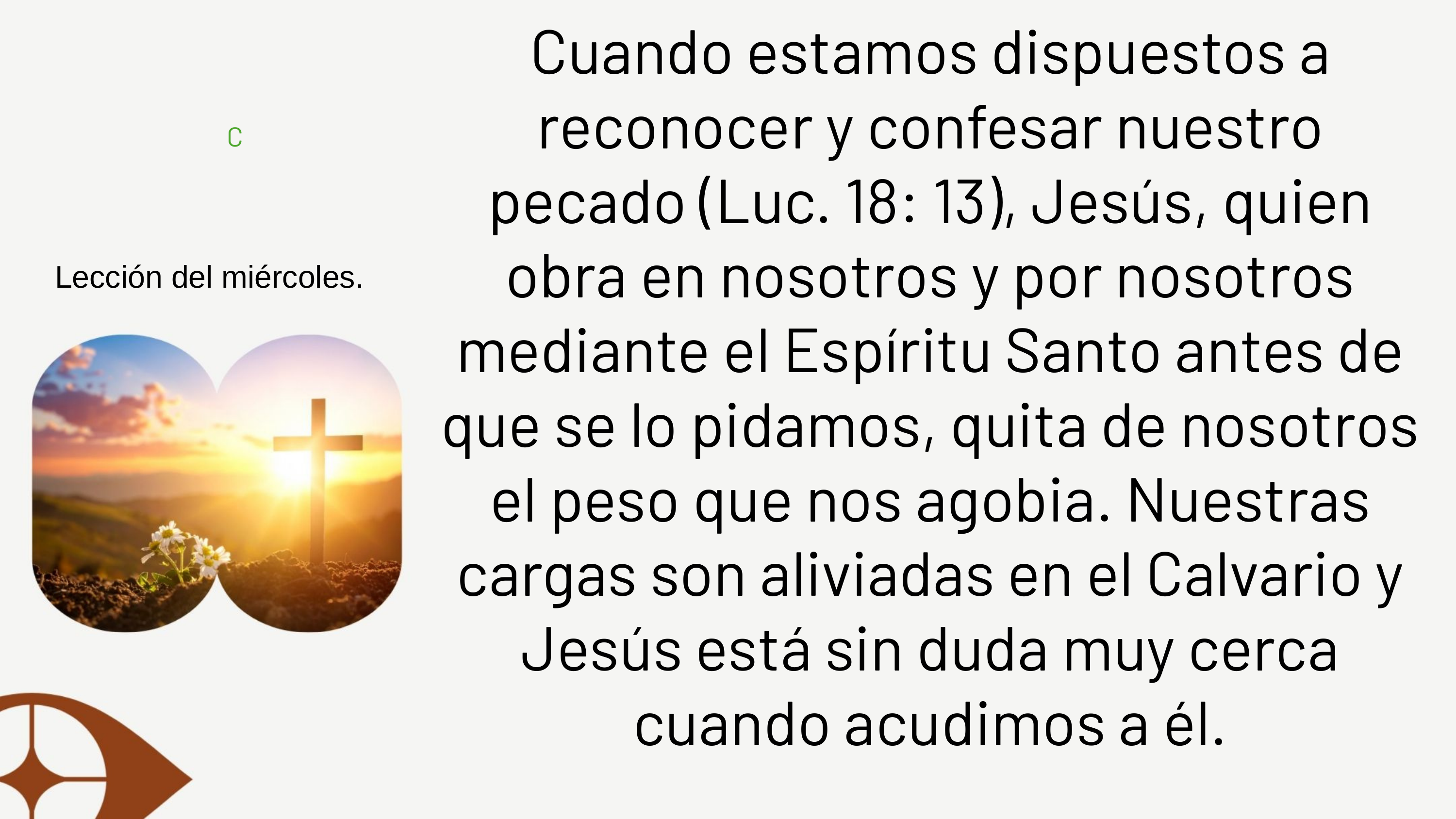

Cuando estamos dispuestos a reconocer y confesar nuestro pecado (Luc. 18: 13), Jesús, quien obra en nosotros y por nosotros mediante el Espíritu Santo antes de que se lo pidamos, quita de nosotros el peso que nos agobia. Nuestras cargas son aliviadas en el Calvario y Jesús está sin duda muy cerca cuando acudimos a él.
C
Lección del miércoles.